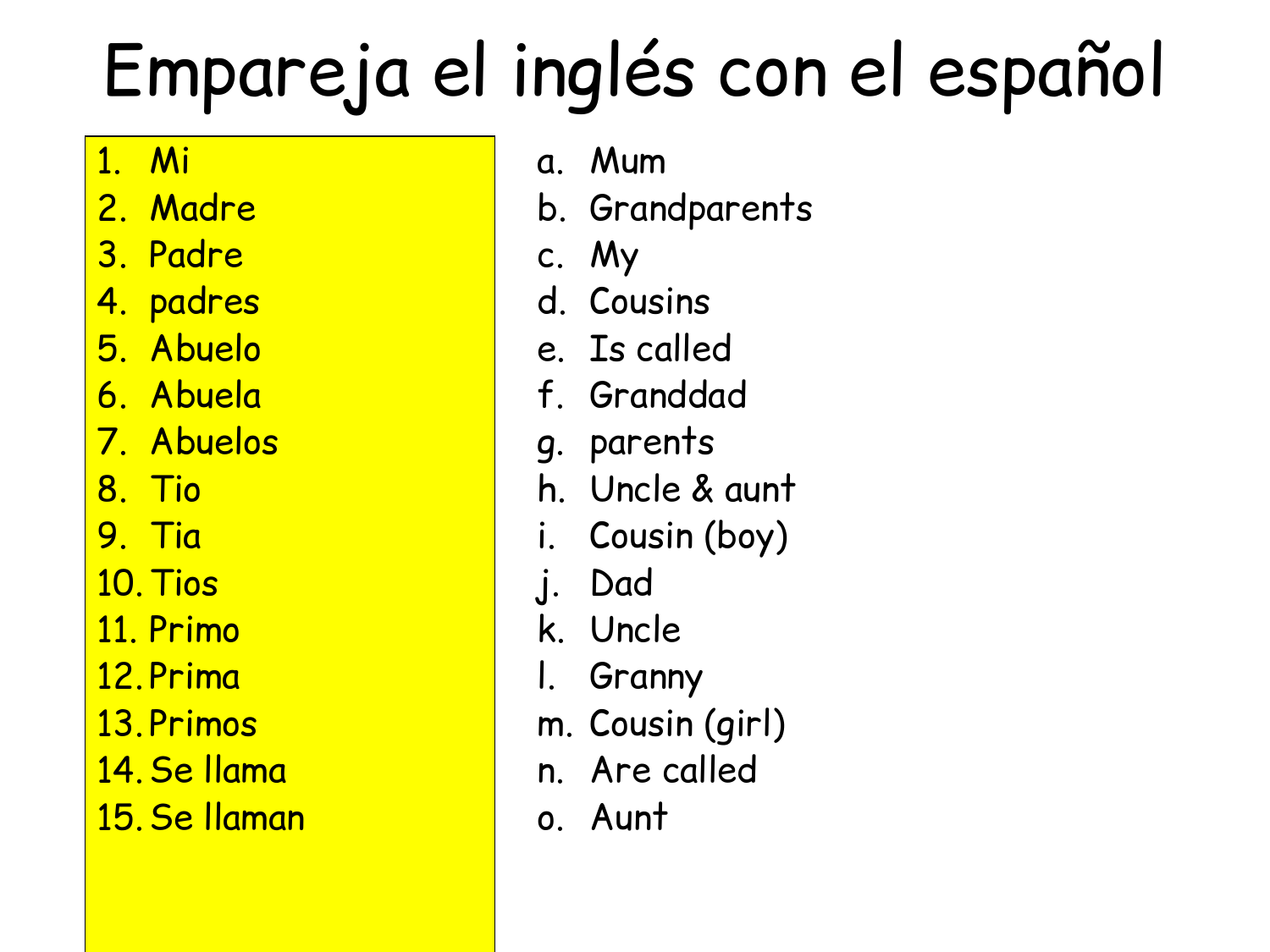

Empareja el inglés con el español
Mi
Madre
Padre
padres
Abuelo
Abuela
Abuelos
Tio
Tia
Tios
Primo
Prima
Primos
Se llama
Se llaman

Mum
Grandparents
My
Cousins
Is called
Granddad
parents
Uncle & aunt
Cousin (boy)
Dad
Uncle
Granny
Cousin (girl)
Are called
Aunt